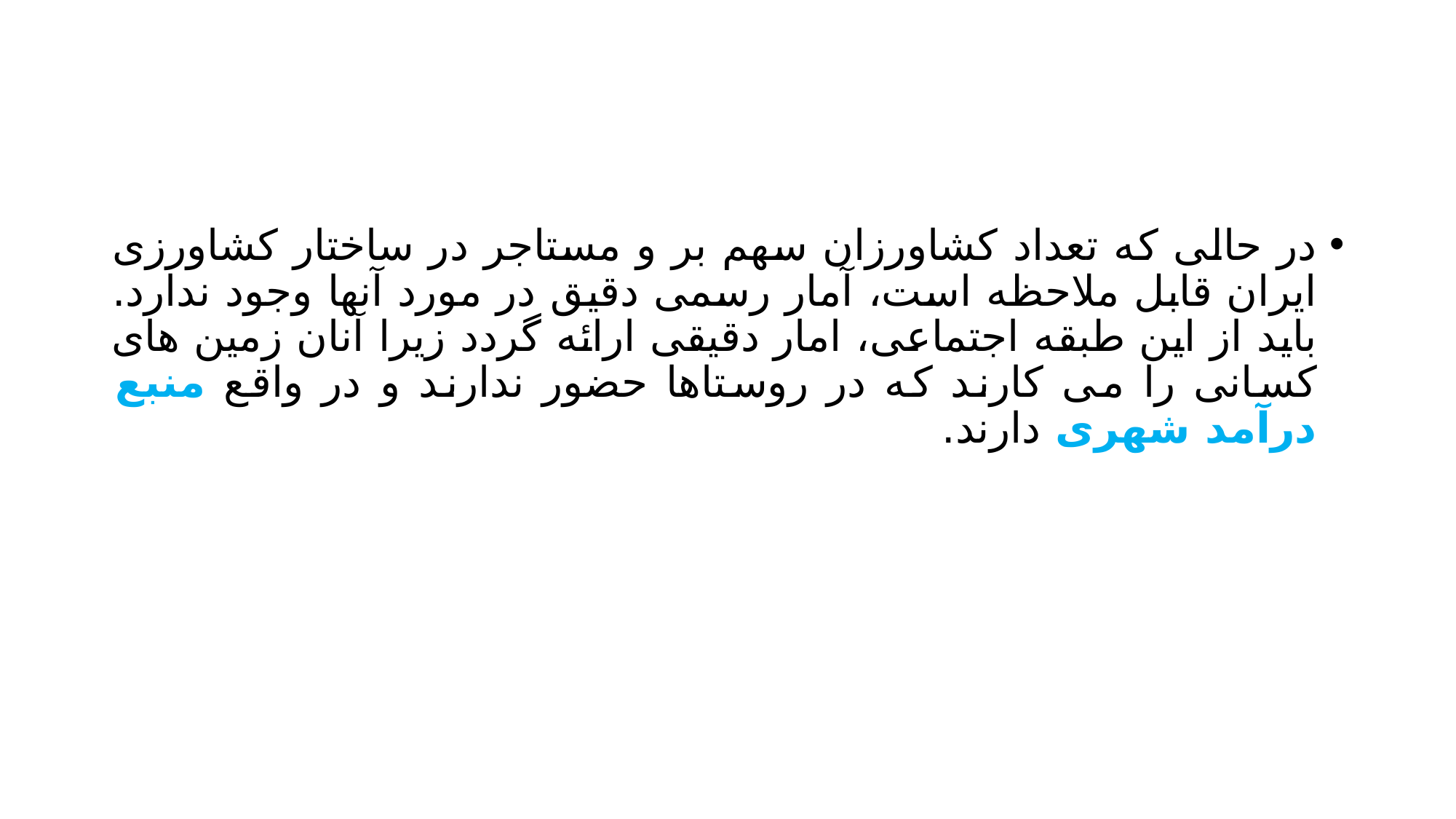

#
در حالی که تعداد کشاورزان سهم بر و مستاجر در ساختار کشاورزی ایران قابل ملاحظه است، آمار رسمی دقیق در مورد آنها وجود ندارد. باید از این طبقه اجتماعی، امار دقیقی ارائه گردد زیرا آنان زمین های کسانی را می کارند که در روستاها حضور ندارند و در واقع منبع درآمد شهری دارند.